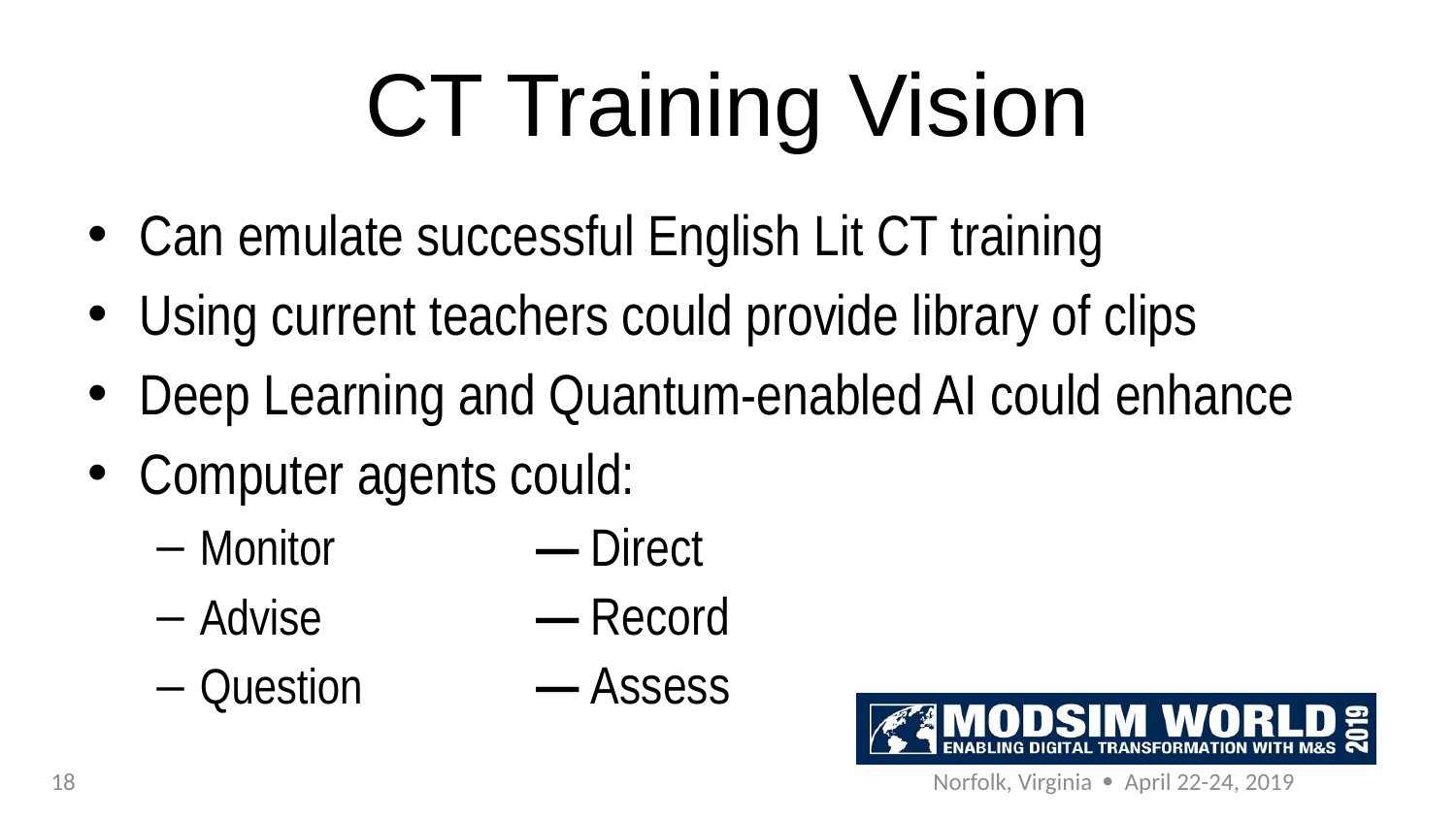

# CT Training Vision
Can emulate successful English Lit CT training
Using current teachers could provide library of clips
Deep Learning and Quantum-enabled AI could enhance
Computer agents could:
Monitor
Advise
Question
― Direct
― Record
― Assess
18
Norfolk, Virginia  •  April 22-24, 2019